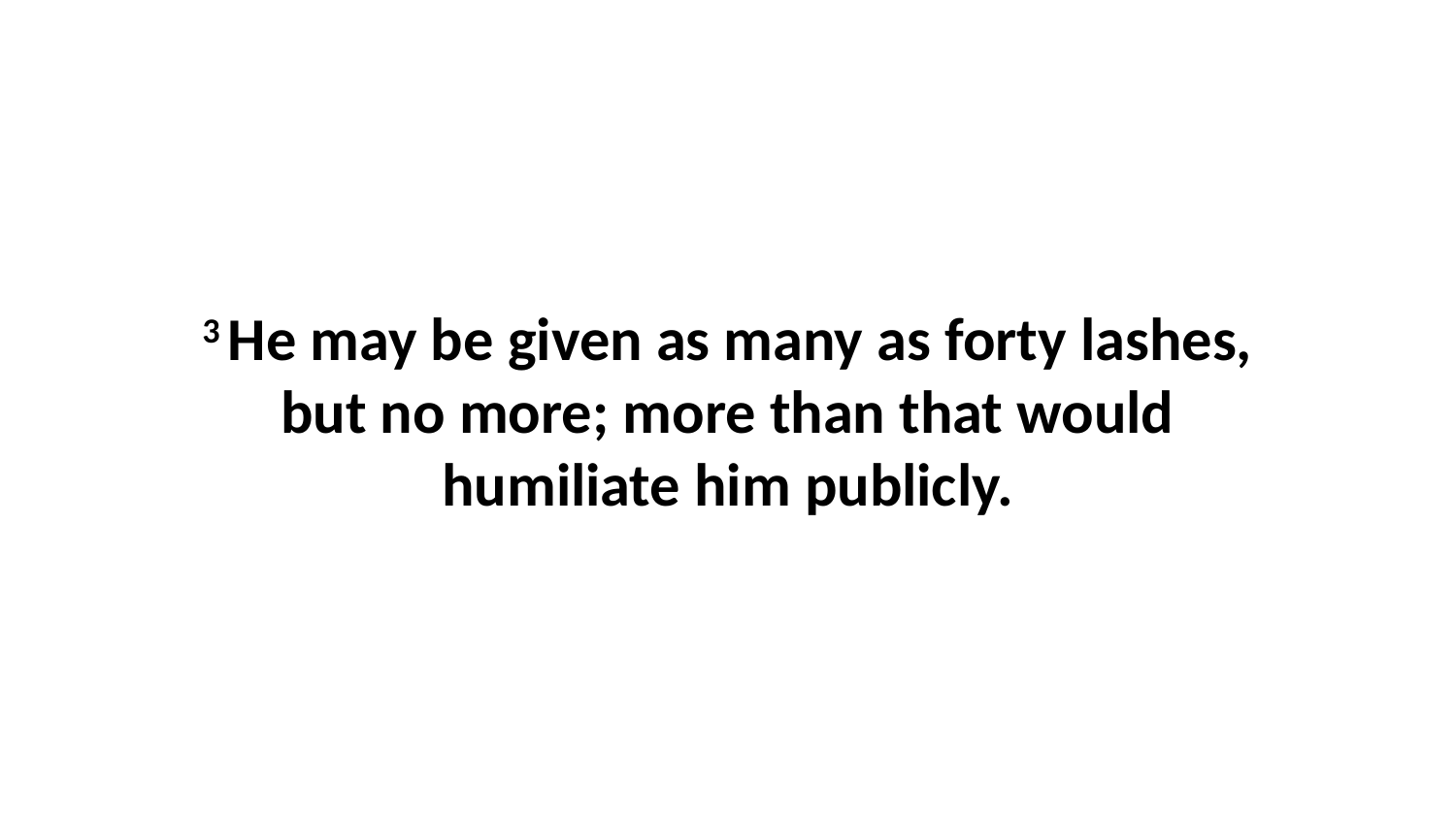

3 He may be given as many as forty lashes, but no more; more than that would humiliate him publicly.